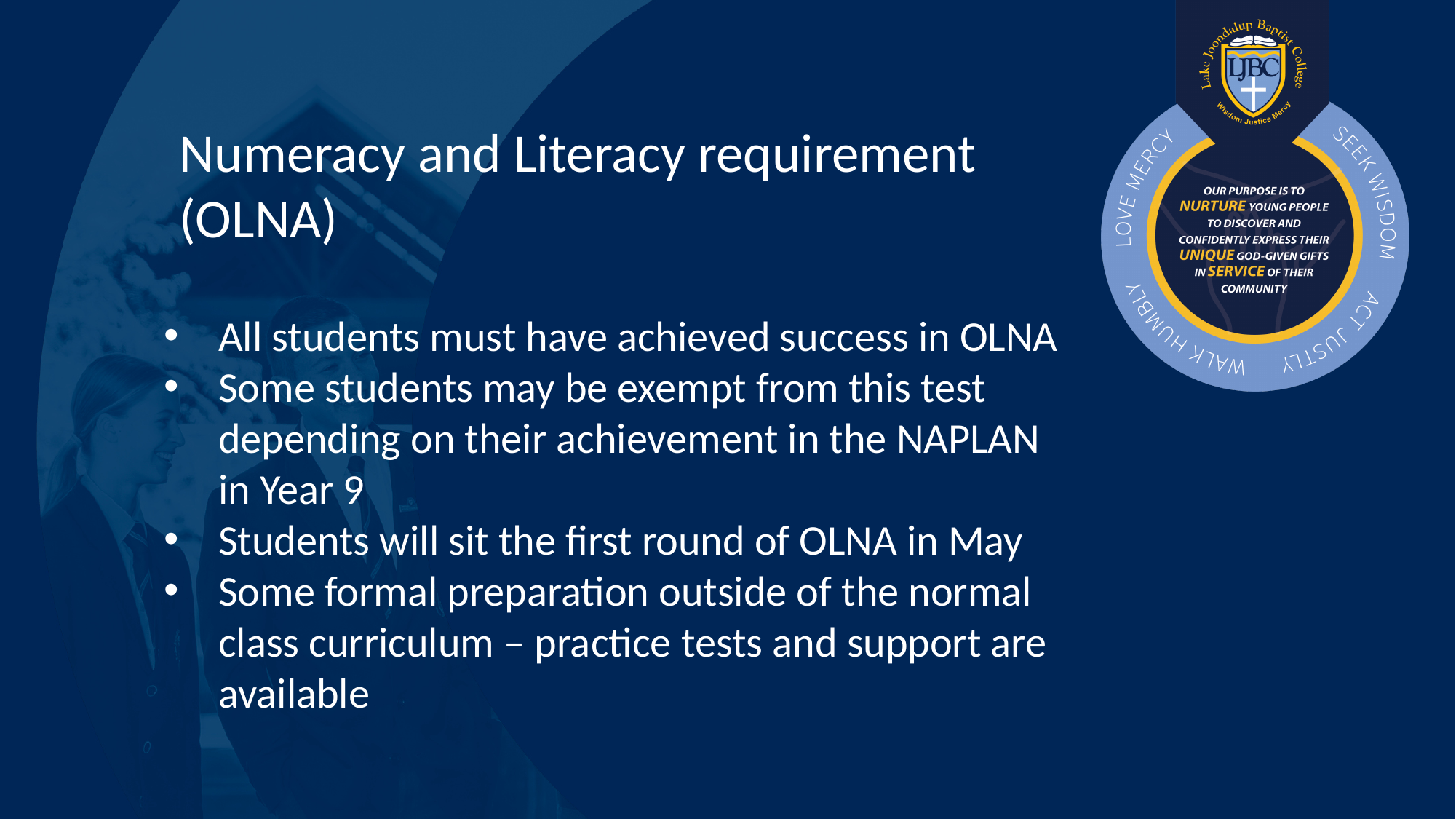

Numeracy and Literacy requirement (OLNA)
All students must have achieved success in OLNA
Some students may be exempt from this test depending on their achievement in the NAPLAN in Year 9
Students will sit the first round of OLNA in May
Some formal preparation outside of the normal class curriculum – practice tests and support are available